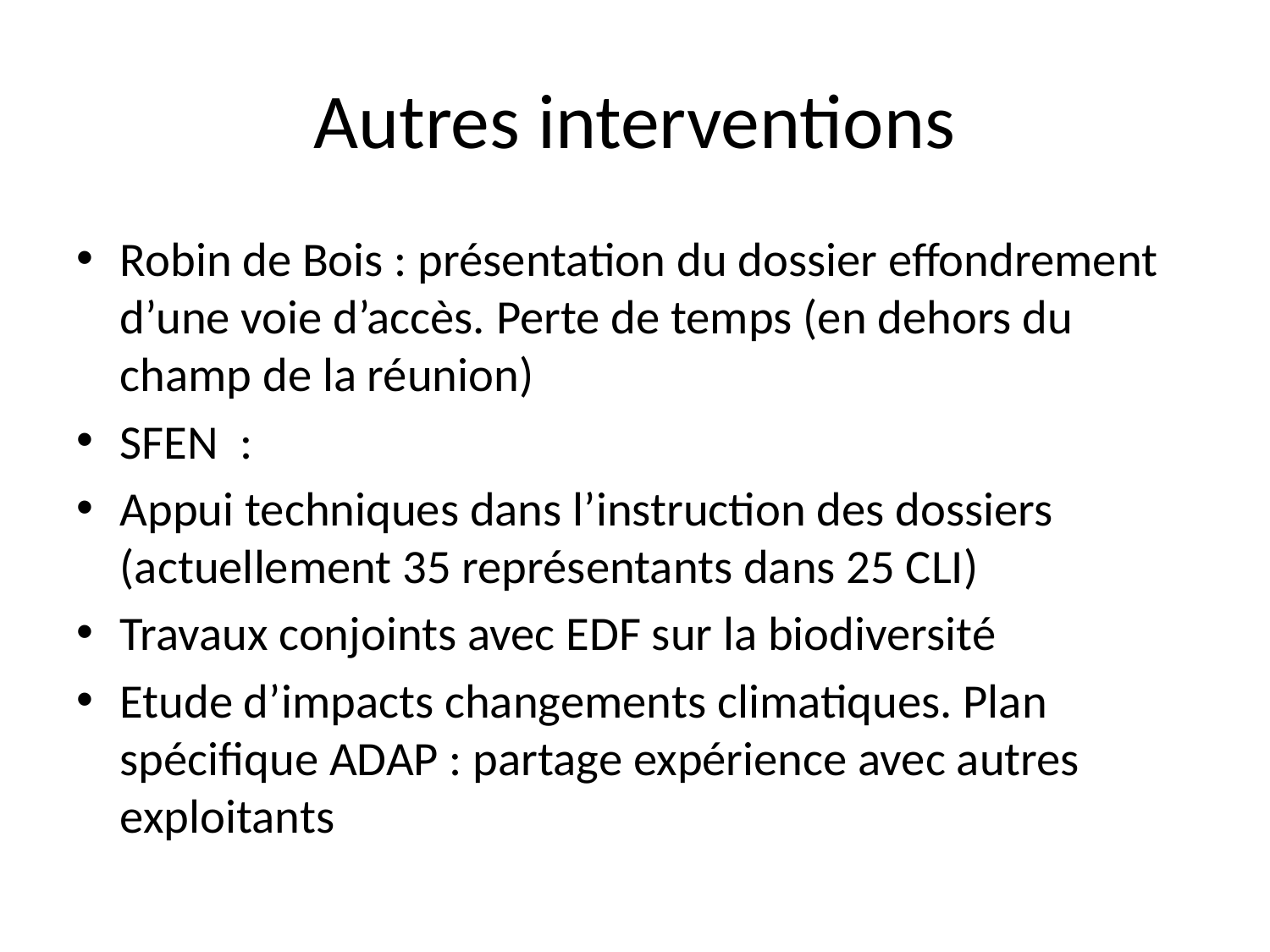

# Autres interventions
Robin de Bois : présentation du dossier effondrement d’une voie d’accès. Perte de temps (en dehors du champ de la réunion)
SFEN  :
Appui techniques dans l’instruction des dossiers (actuellement 35 représentants dans 25 CLI)
Travaux conjoints avec EDF sur la biodiversité
Etude d’impacts changements climatiques. Plan spécifique ADAP : partage expérience avec autres exploitants